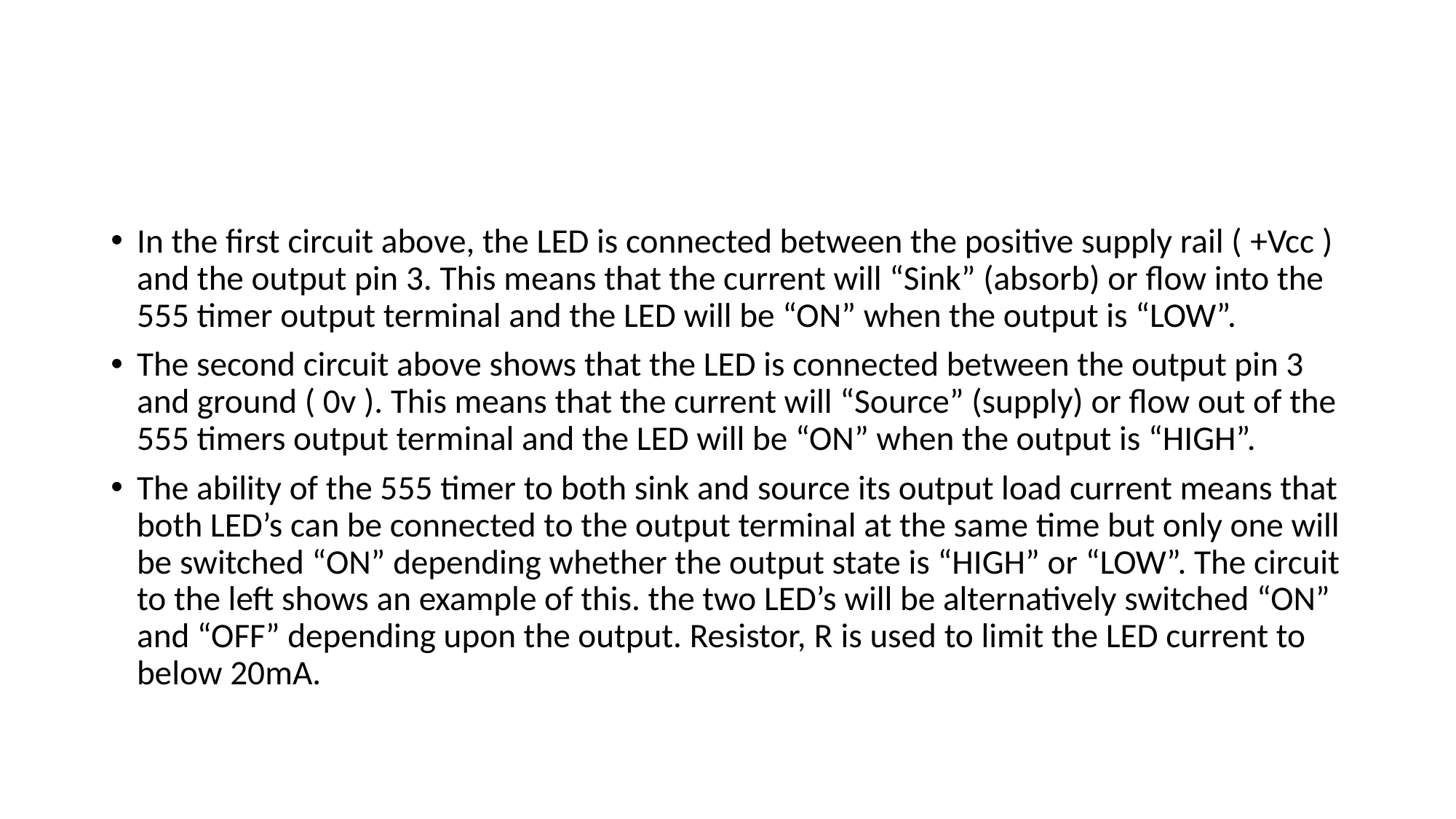

#
In the first circuit above, the LED is connected between the positive supply rail ( +Vcc ) and the output pin 3. This means that the current will “Sink” (absorb) or flow into the 555 timer output terminal and the LED will be “ON” when the output is “LOW”.
The second circuit above shows that the LED is connected between the output pin 3 and ground ( 0v ). This means that the current will “Source” (supply) or flow out of the 555 timers output terminal and the LED will be “ON” when the output is “HIGH”.
The ability of the 555 timer to both sink and source its output load current means that both LED’s can be connected to the output terminal at the same time but only one will be switched “ON” depending whether the output state is “HIGH” or “LOW”. The circuit to the left shows an example of this. the two LED’s will be alternatively switched “ON” and “OFF” depending upon the output. Resistor, R is used to limit the LED current to below 20mA.